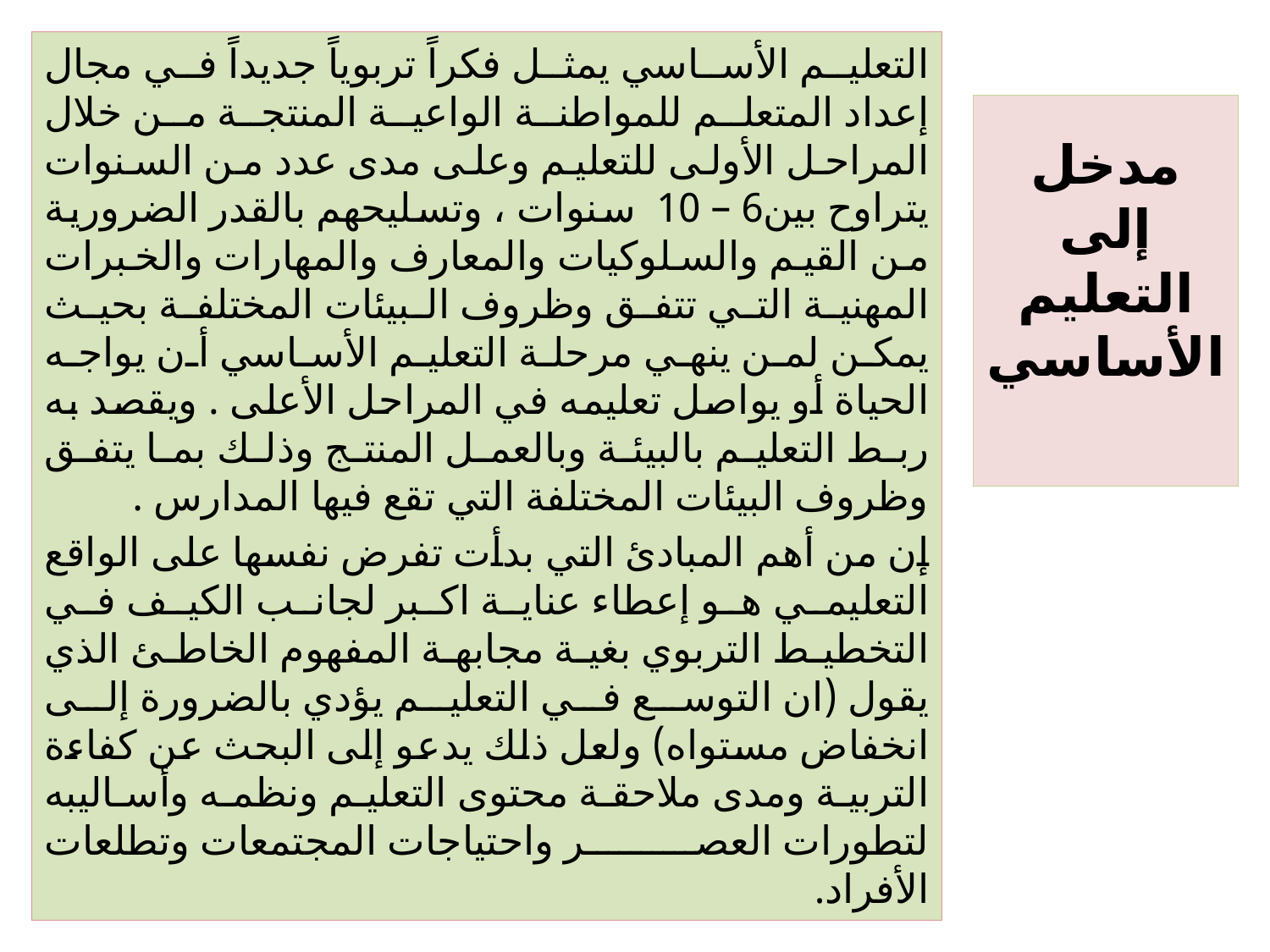

التعليم الأساسي يمثل فكراً تربوياً جديداً في مجال إعداد المتعلم للمواطنة الواعية المنتجة من خلال المراحل الأولى للتعليم وعلى مدى عدد من السنوات يتراوح بين6 – 10  سنوات ، وتسليحهم بالقدر الضرورية من القيم والسلوكيات والمعارف والمهارات والخبرات المهنية التي تتفق وظروف البيئات المختلفة بحيث يمكن لمن ينهي مرحلة التعليم الأساسي أن يواجه الحياة أو يواصل تعليمه في المراحل الأعلى . ويقصد به ربط التعليم بالبيئة وبالعمل المنتج وذلك بما يتفق وظروف البيئات المختلفة التي تقع فيها المدارس .
إن من أهم المبادئ التي بدأت تفرض نفسها على الواقع التعليمي هو إعطاء عناية اكبر لجانب الكيف في التخطيط التربوي بغية مجابهة المفهوم الخاطئ الذي يقول (ان التوسع في التعليم يؤدي بالضرورة إلى انخفاض مستواه) ولعل ذلك يدعو إلى البحث عن كفاءة التربية ومدى ملاحقة محتوى التعليم ونظمه وأساليبه لتطورات العصر واحتياجات المجتمعات وتطلعات الأفراد.

# مدخل إلى التعليم الأساسي